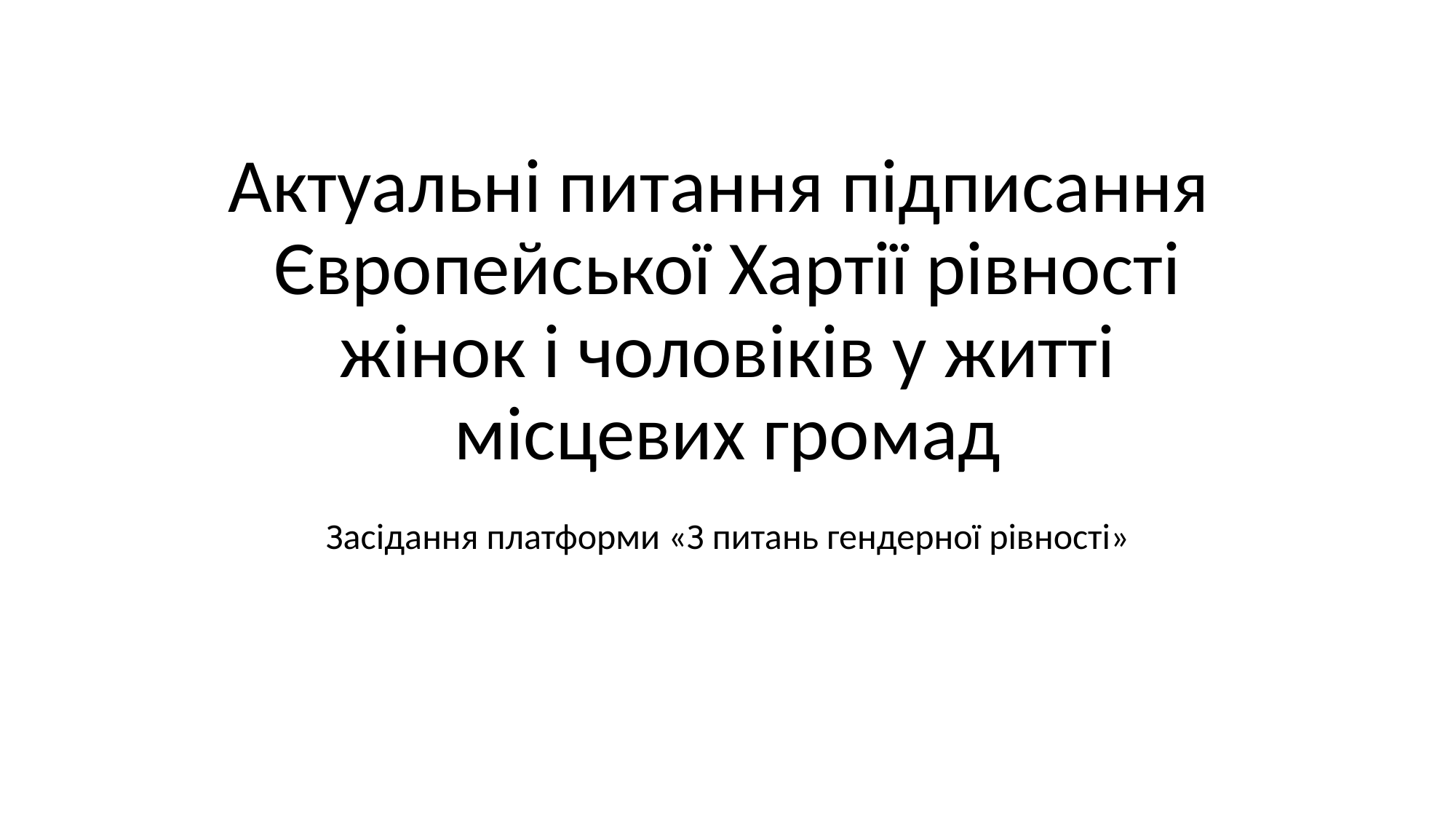

# Актуальні питання підписання Європейської Хартії рівності жінок і чоловіків у житті місцевих громад
Засідання платформи «З питань гендерної рівності»